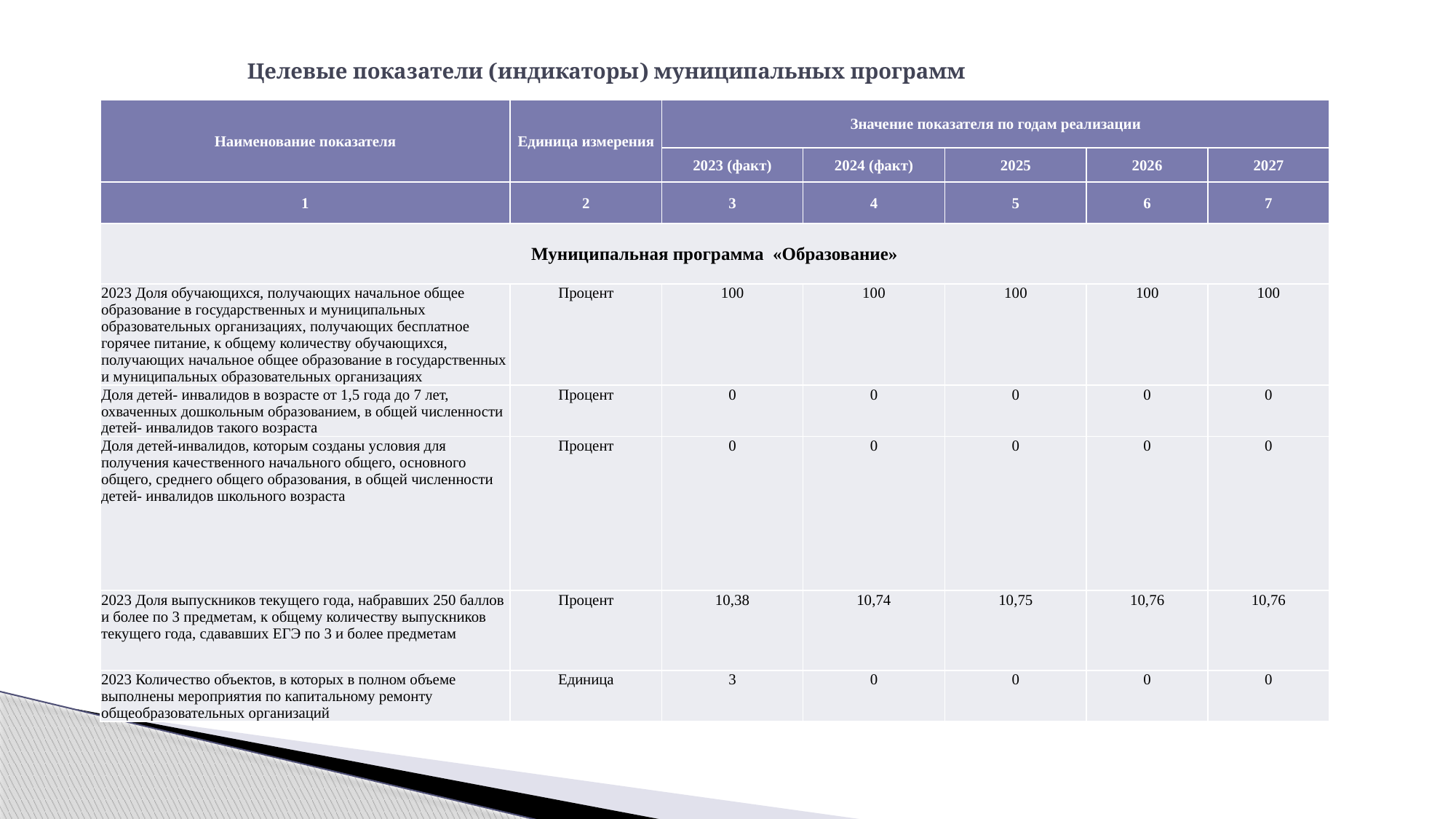

# Целевые показатели (индикаторы) муниципальных программ
| Наименование показателя | Единица измерения | Значение показателя по годам реализации |  |  |  |  |
| --- | --- | --- | --- | --- | --- | --- |
|  |  | 2023 (факт) | 2024 (факт) | 2025 | 2026 | 2027 |
| 1 | 2 | 3 | 4 | 5 | 6 | 7 |
| Муниципальная программа «Образование» |  |  |  |  |  |  |
| 2023 Доля обучающихся, получающих начальное общее образование в государственных и муниципальных образовательных организациях, получающих бесплатное горячее питание, к общему количеству обучающихся, получающих начальное общее образование в государственных и муниципальных образовательных организациях | Процент | 100 | 100 | 100 | 100 | 100 |
| Доля детей- инвалидов в возрасте от 1,5 года до 7 лет, охваченных дошкольным образованием, в общей численности детей- инвалидов такого возраста | Процент | 0 | 0 | 0 | 0 | 0 |
| Доля детей-инвалидов, которым созданы условия для получения качественного начального общего, основного общего, среднего общего образования, в общей численности детей- инвалидов школьного возраста | Процент | 0 | 0 | 0 | 0 | 0 |
| 2023 Доля выпускников текущего года, набравших 250 баллов и более по 3 предметам, к общему количеству выпускников текущего года, сдававших ЕГЭ по 3 и более предметам | Процент | 10,38 | 10,74 | 10,75 | 10,76 | 10,76 |
| 2023 Количество объектов, в которых в полном объеме выполнены мероприятия по капитальному ремонту общеобразовательных организаций | Единица | 3 | 0 | 0 | 0 | 0 |